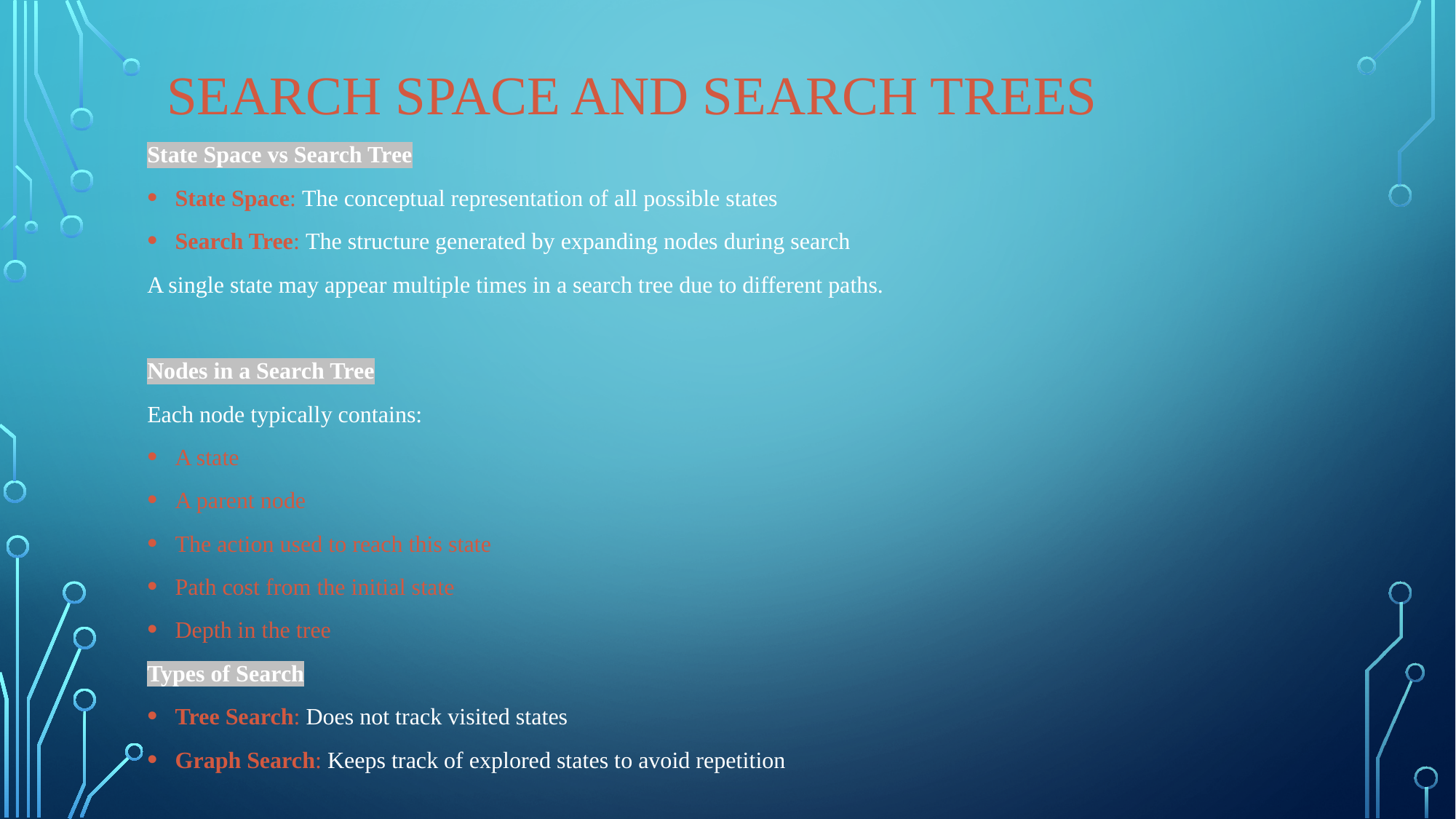

# Search Space and Search Trees
State Space vs Search Tree
State Space: The conceptual representation of all possible states
Search Tree: The structure generated by expanding nodes during search
A single state may appear multiple times in a search tree due to different paths.

Nodes in a Search Tree
Each node typically contains:
A state
A parent node
The action used to reach this state
Path cost from the initial state
Depth in the tree
Types of Search
Tree Search: Does not track visited states
Graph Search: Keeps track of explored states to avoid repetition